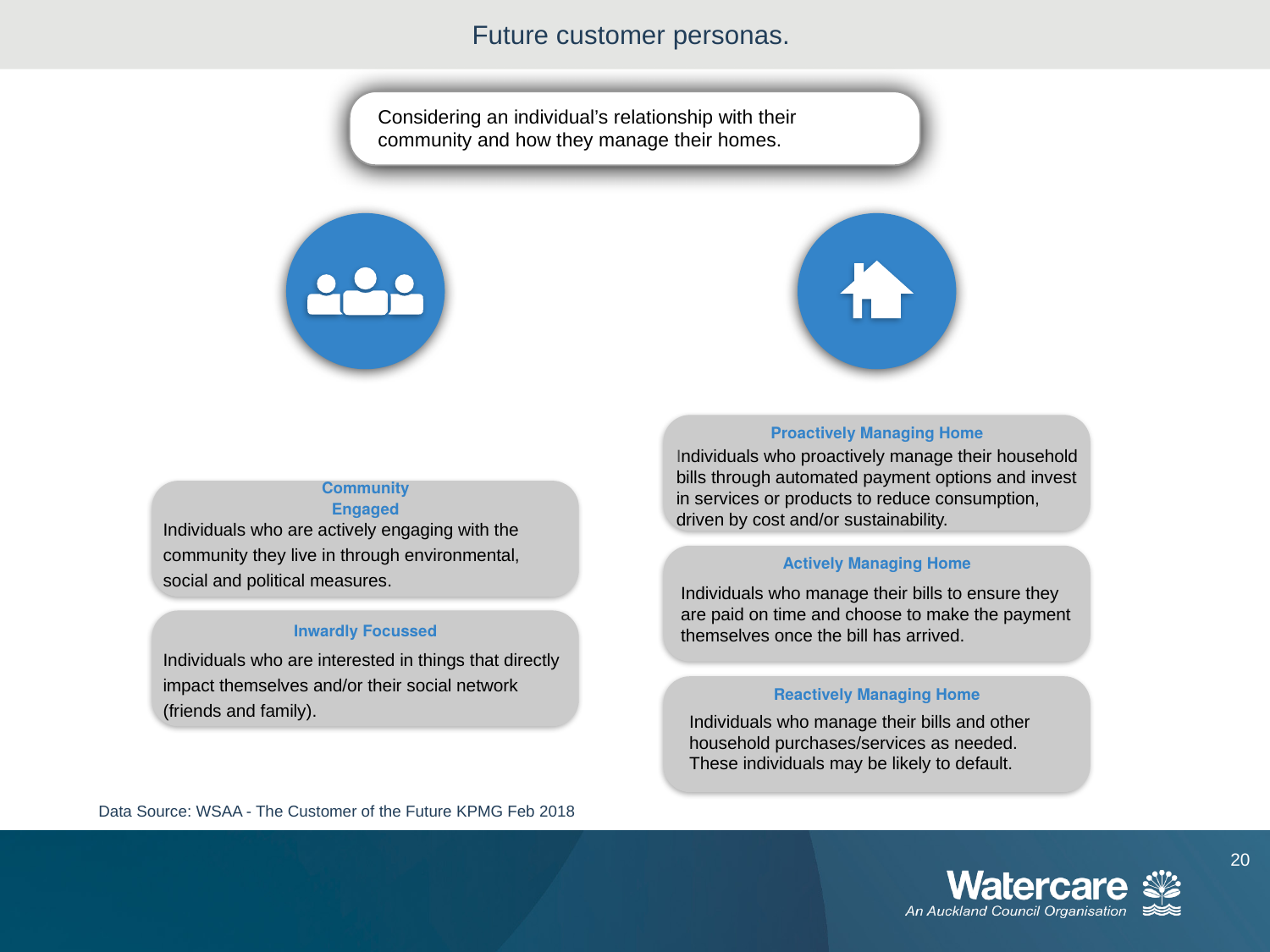

# Future customer personas.

Considering an individual’s relationship with their community and how they manage their homes.

Proactively Managing Home
Individuals who proactively manage their household bills through automated payment options and invest in services or products to reduce consumption, driven by cost and/or sustainability.

Community Engaged
Individuals who are actively engaging with the community they live in through environmental, social and political measures.

Actively Managing Home
Individuals who manage their bills to ensure they are paid on time and choose to make the payment themselves once the bill has arrived.

Inwardly Focussed
Individuals who are interested in things that directly impact themselves and/or their social network (friends and family).

Reactively Managing Home
Individuals who manage their bills and other household purchases/services as needed. These individuals may be likely to default.
Data Source: WSAA - The Customer of the Future KPMG Feb 2018
20